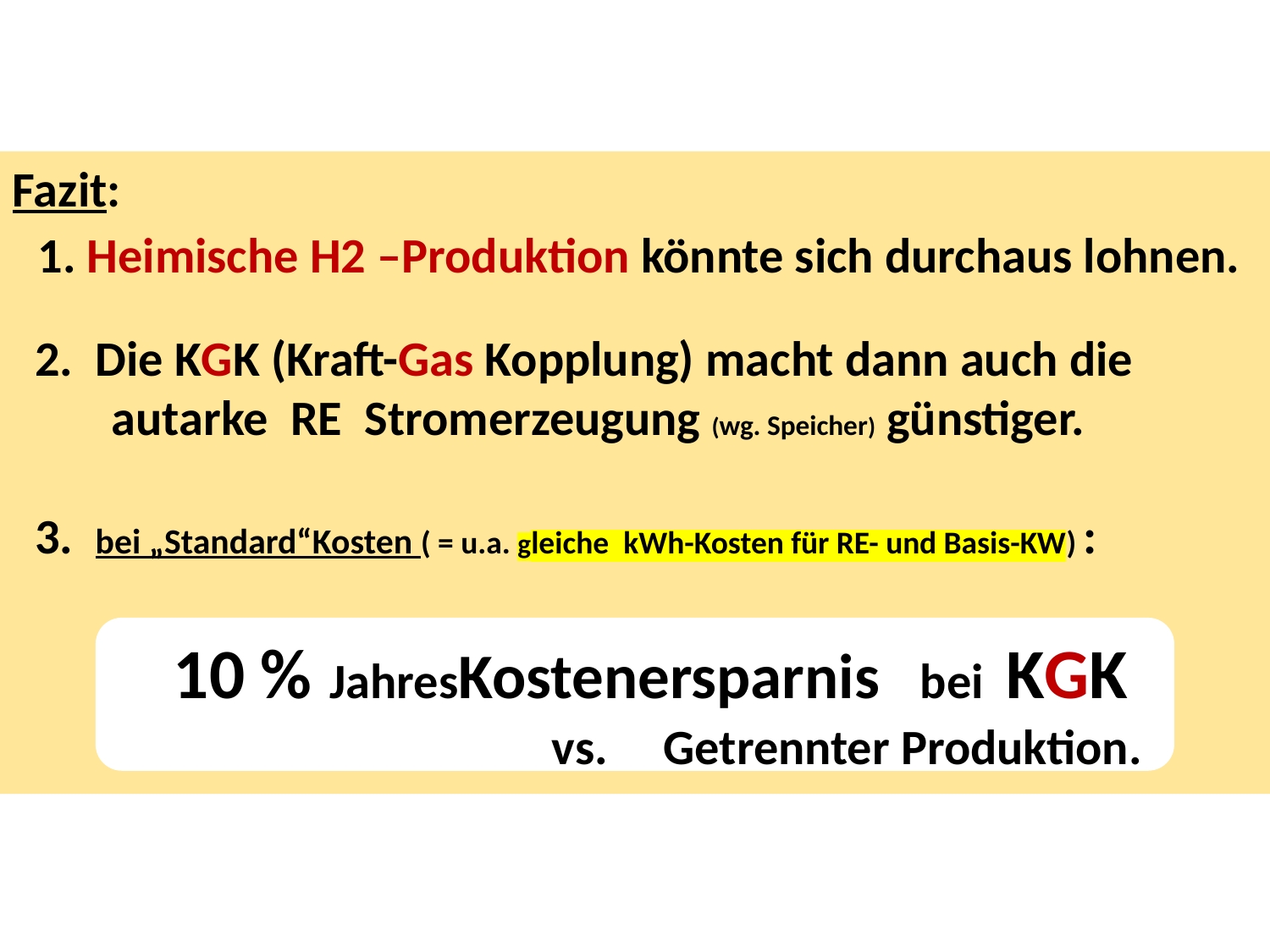

Fazit:
  1. Heimische H2 –Produktion könnte sich durchaus lohnen.

  2.  Die KGK (Kraft-Gas Kopplung) macht dann auch die autarke  RE  Stromerzeugung (wg. Speicher) günstiger.

  3.  bei „Standard“Kosten ( = u.a. gleiche  kWh-Kosten für RE- und Basis-KW) :

   10 % JahresKostenersparnis   bei  KGK
                              vs.     Getrennter Produktion.